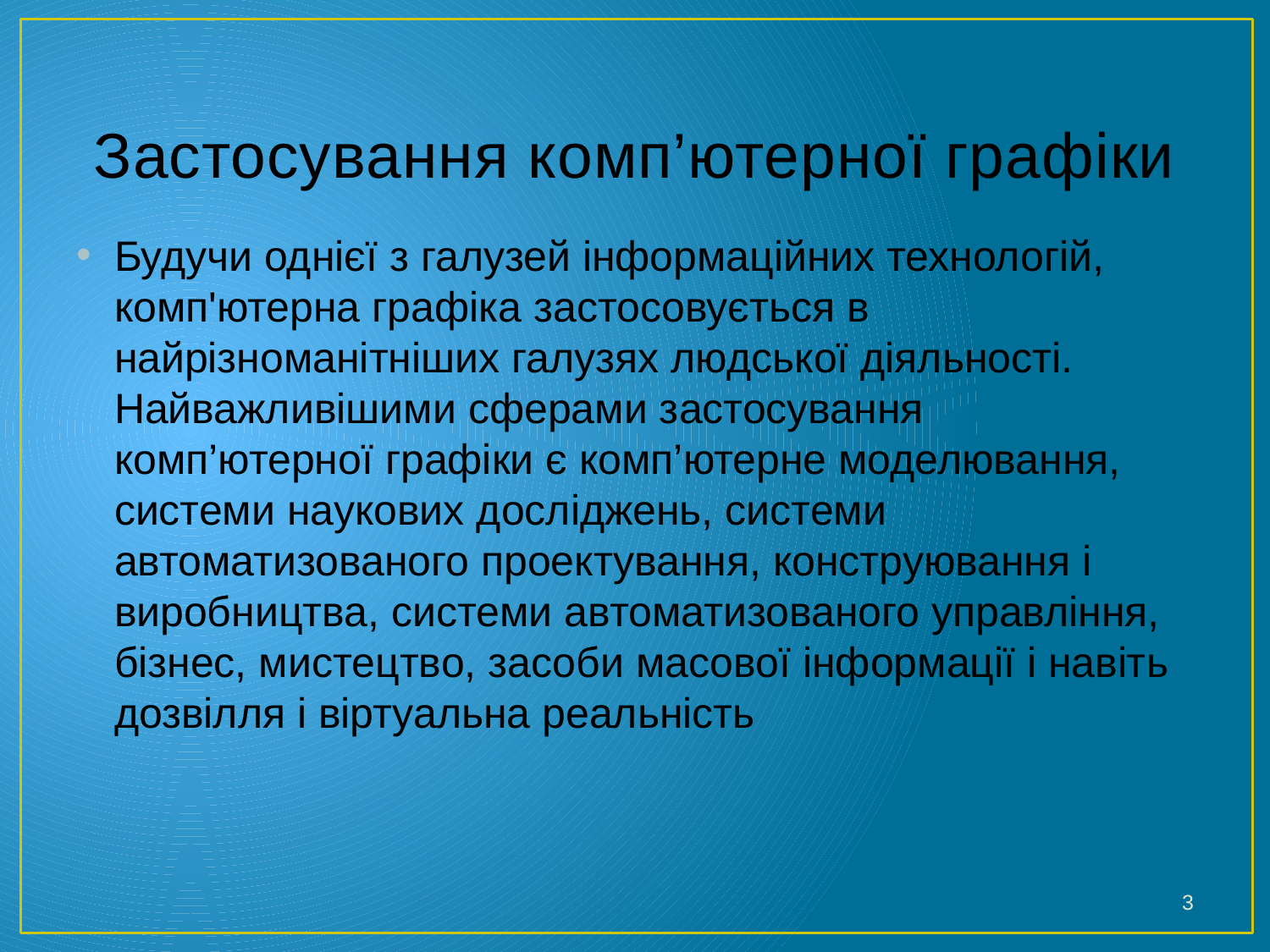

# Застосування комп’ютерної графіки
Будучи однієї з галузей інформаційних технологій, комп'ютерна графіка застосовується в найрізноманітніших галузях людської діяльності. Найважливішими сферами застосування комп’ютерної графіки є комп’ютерне моделювання, системи наукових досліджень, системи автоматизованого проектування, конструювання і виробництва, системи автоматизованого управління, бізнес, мистецтво, засоби масової інформації і навіть дозвілля і віртуальна реальність
3